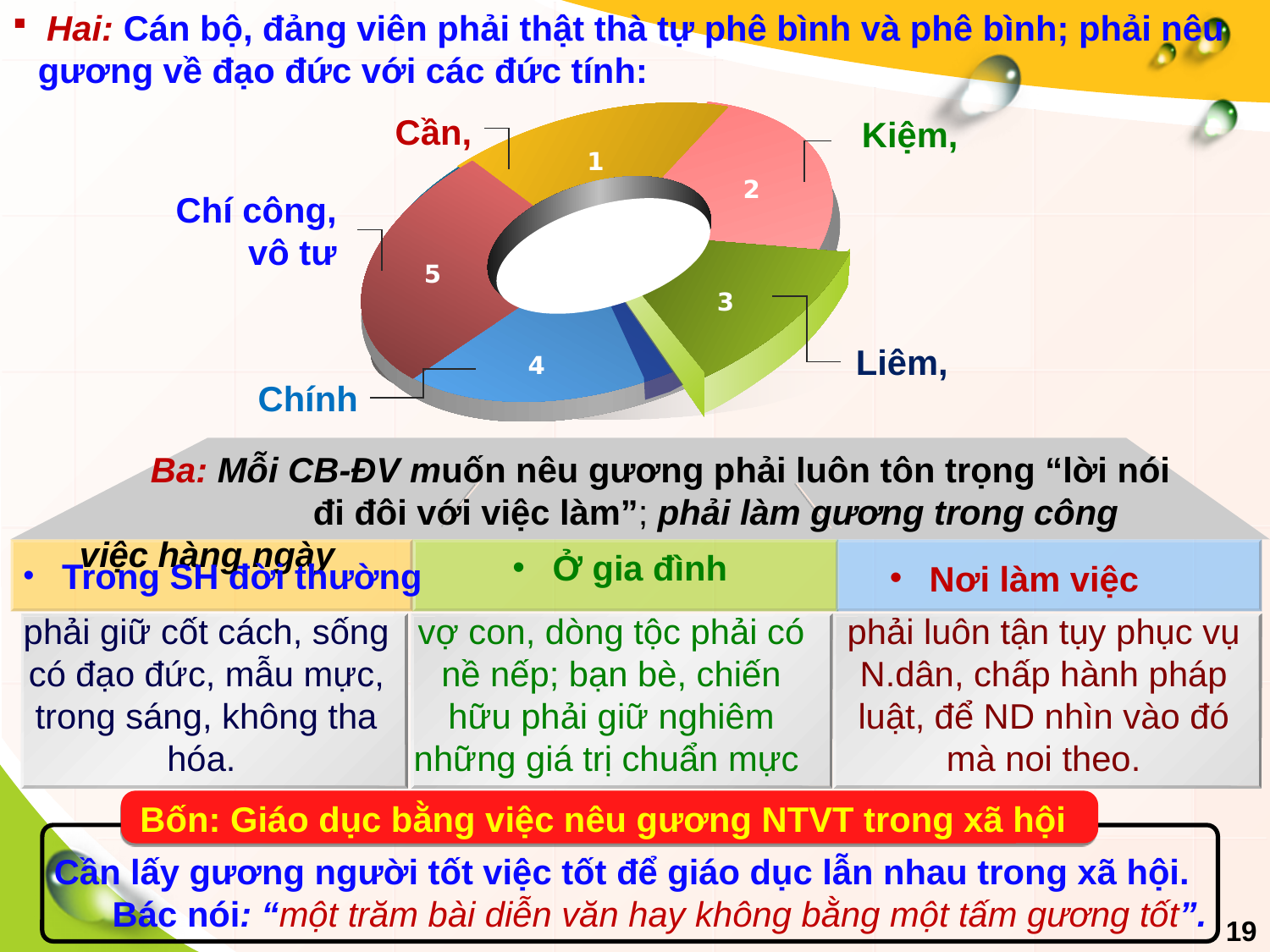

Hai: Cán bộ, đảng viên phải thật thà tự phê bình và phê bình; phải nêu gương về đạo đức với các đức tính:
Cần,

1

2

5

3

4
Kiệm,
Chí công, vô tư
 Liêm,
 Chính

        Ba: Mỗi CB-ĐV muốn nêu gương phải luôn tôn trọng “lời nói                           đi đôi với việc làm”; phải làm gương trong công việc hàng ngày
 Ở gia đình
 Trong SH đời thường
 Nơi làm việc
phải giữ cốt cách, sống có đạo đức, mẫu mực, trong sáng, không tha hóa.
vợ con, dòng tộc phải có nề nếp; bạn bè, chiến hữu phải giữ nghiêm những giá trị chuẩn mực
phải luôn tận tụy phục vụ N.dân, chấp hành pháp luật, để ND nhìn vào đó mà noi theo.

Bốn: Giáo dục bằng việc nêu gương NTVT trong xã hội

Cần lấy gương người tốt việc tốt để giáo dục lẫn nhau trong xã hội.          Bác nói: “một trăm bài diễn văn hay không bằng một tấm gương tốt”.
19